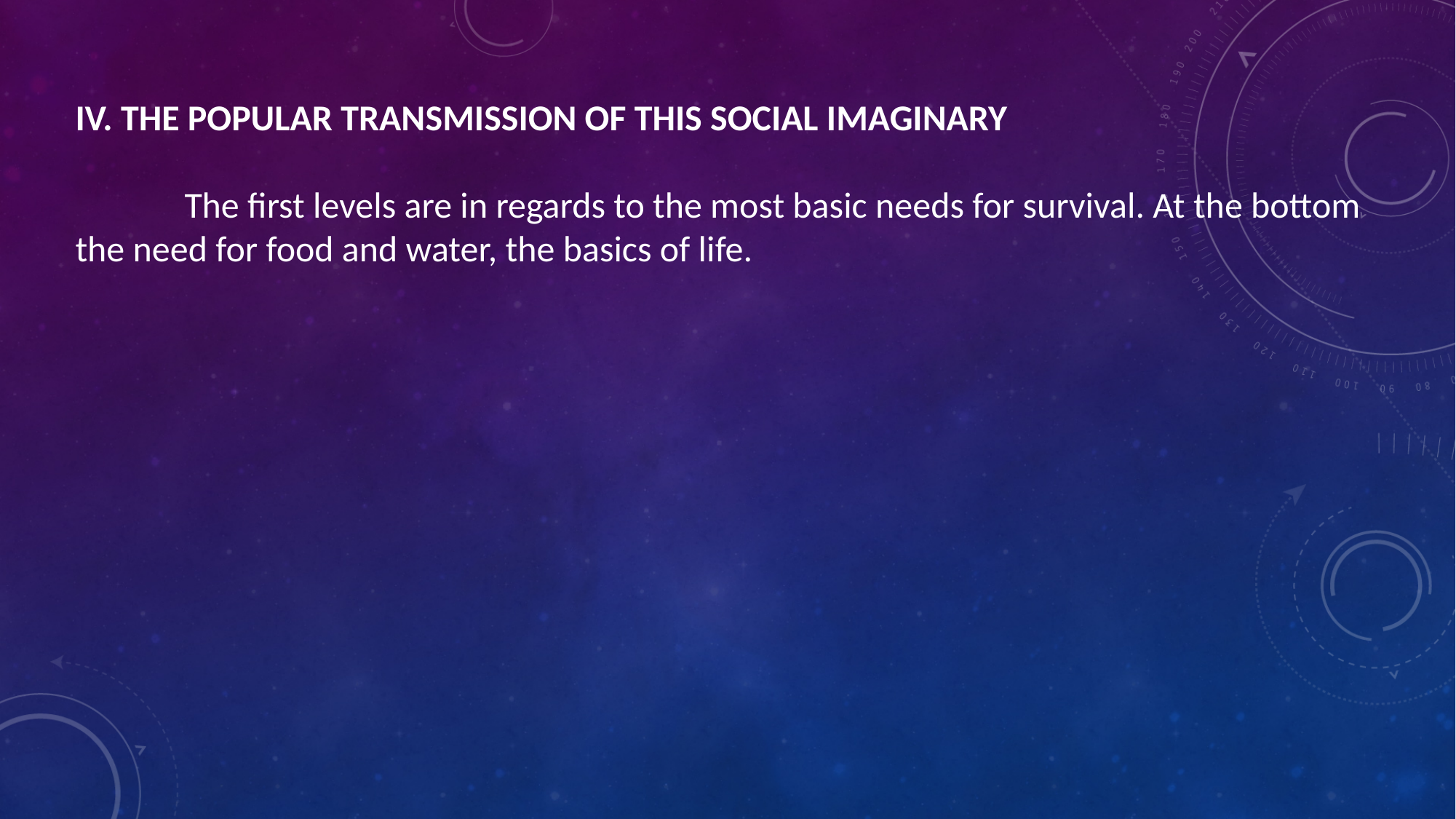

IV. THE POPULAR TRANSMISSION OF THIS SOCIAL IMAGINARY

	The first levels are in regards to the most basic needs for survival. At the bottom the need for food and water, the basics of life.